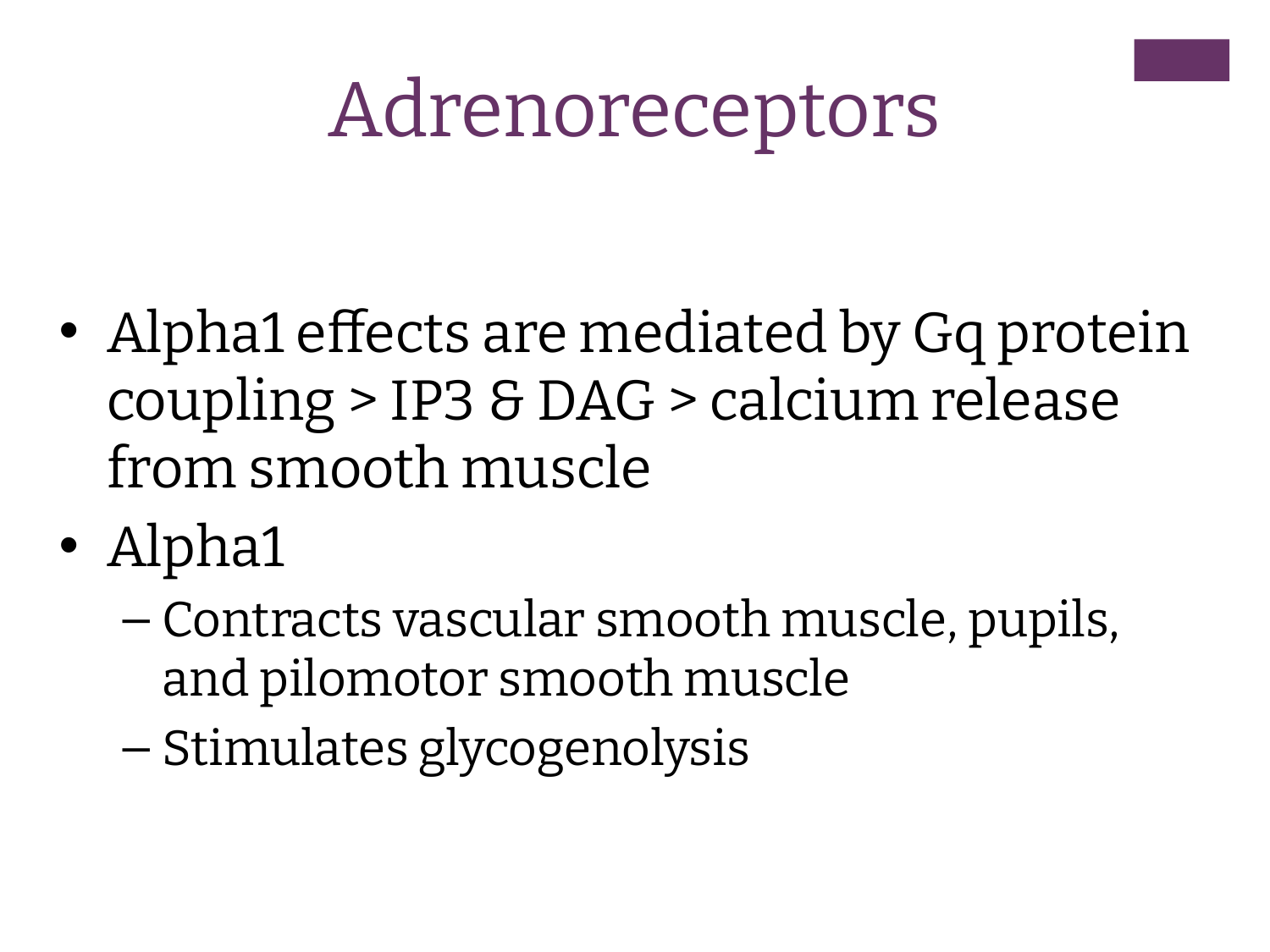

Adrenoreceptors
Alpha1 effects are mediated by Gq protein coupling > IP3 & DAG > calcium release from smooth muscle
Alpha1
Contracts vascular smooth muscle, pupils, and pilomotor smooth muscle
Stimulates glycogenolysis